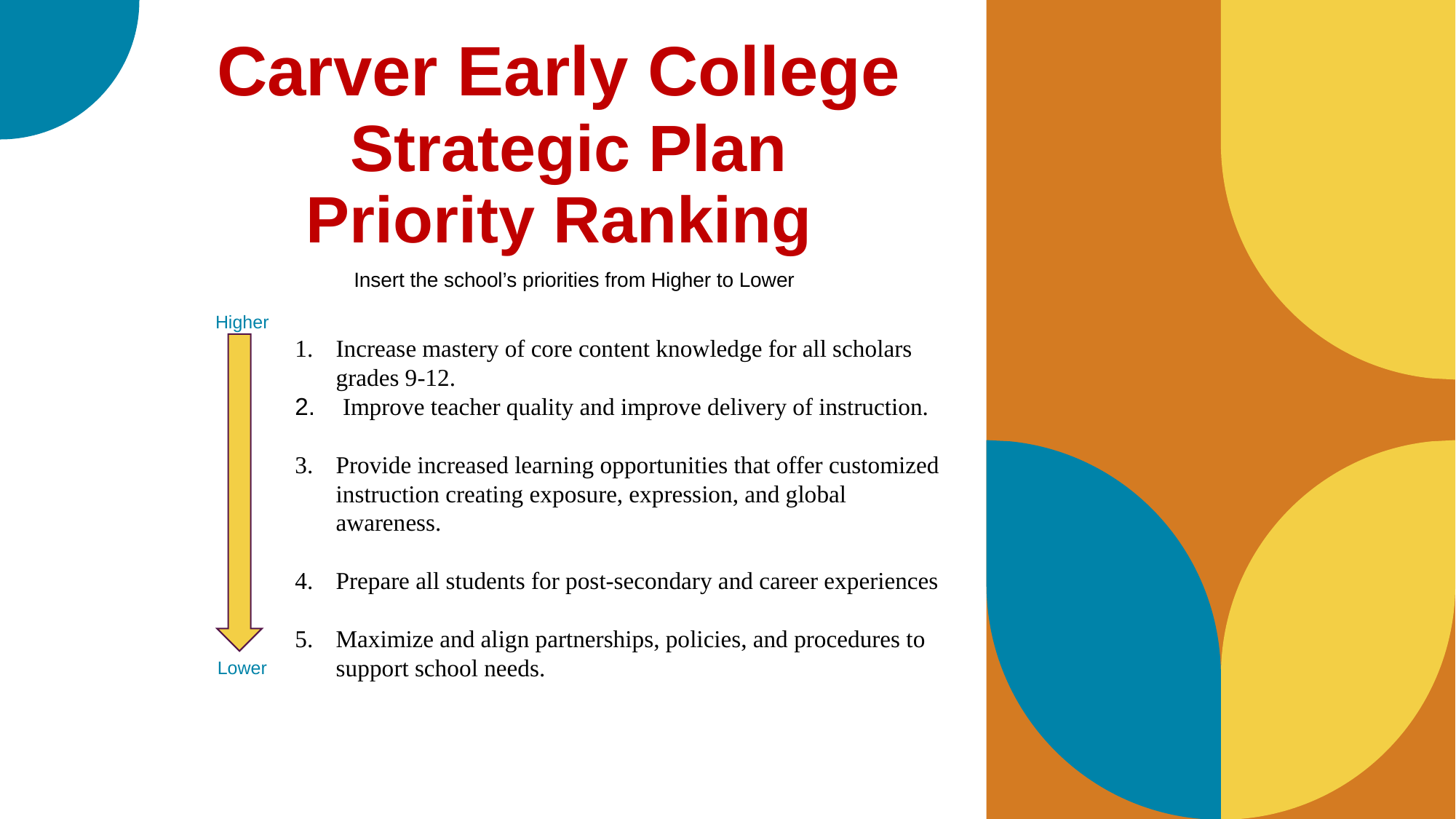

Carver Early College
 Strategic Plan
Priority Ranking
Insert the school’s priorities from Higher to Lower

Higher
Increase mastery of core content knowledge for all scholars grades 9-12.
 Improve teacher quality and improve delivery of instruction.

Provide increased learning opportunities that offer customized instruction creating exposure, expression, and global awareness.

Prepare all students for post-secondary and career experiences

Maximize and align partnerships, policies, and procedures to support school needs.

Lower